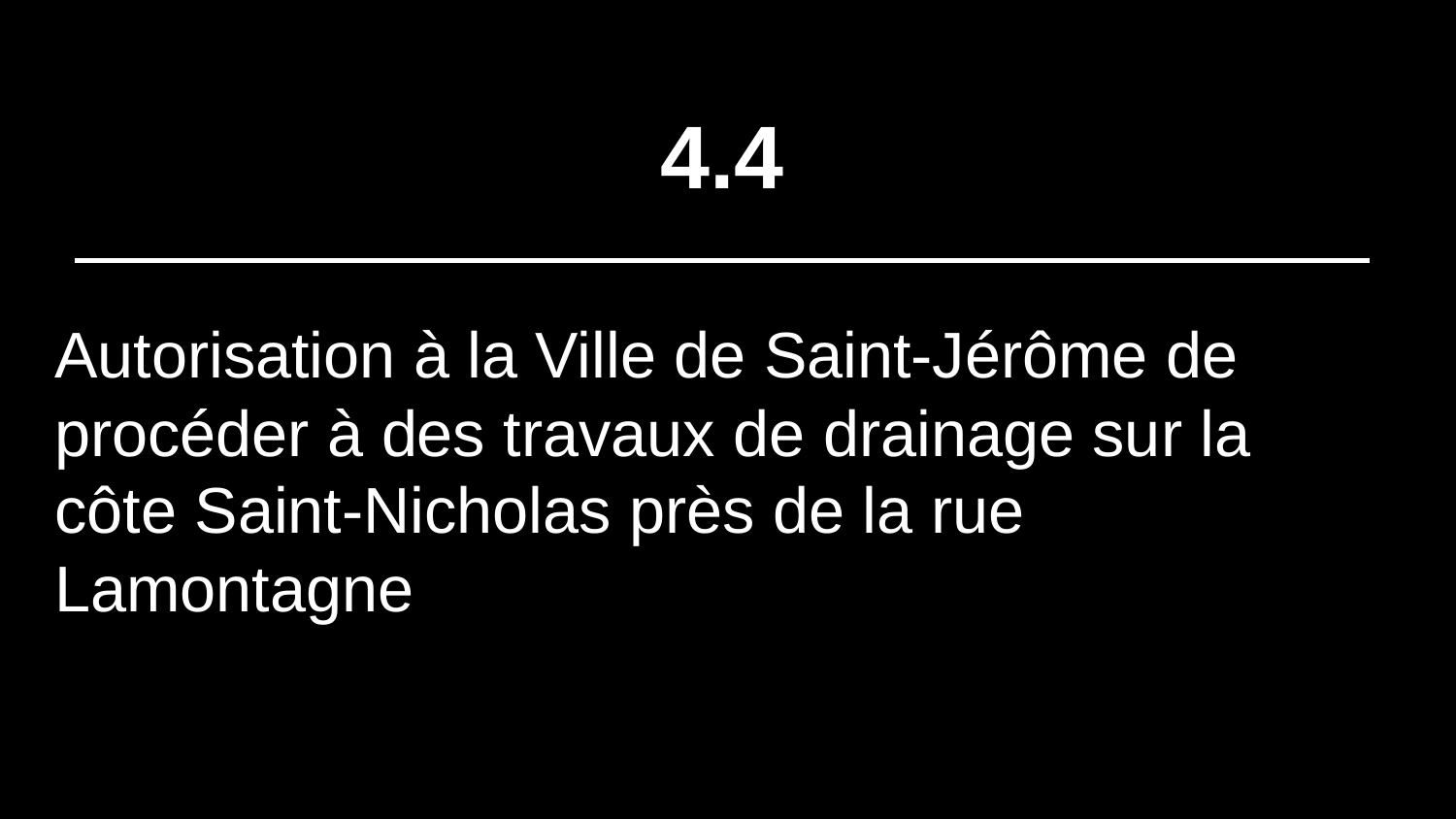

# 4.4
Autorisation à la Ville de Saint-Jérôme de procéder à des travaux de drainage sur la côte Saint-Nicholas près de la rue Lamontagne